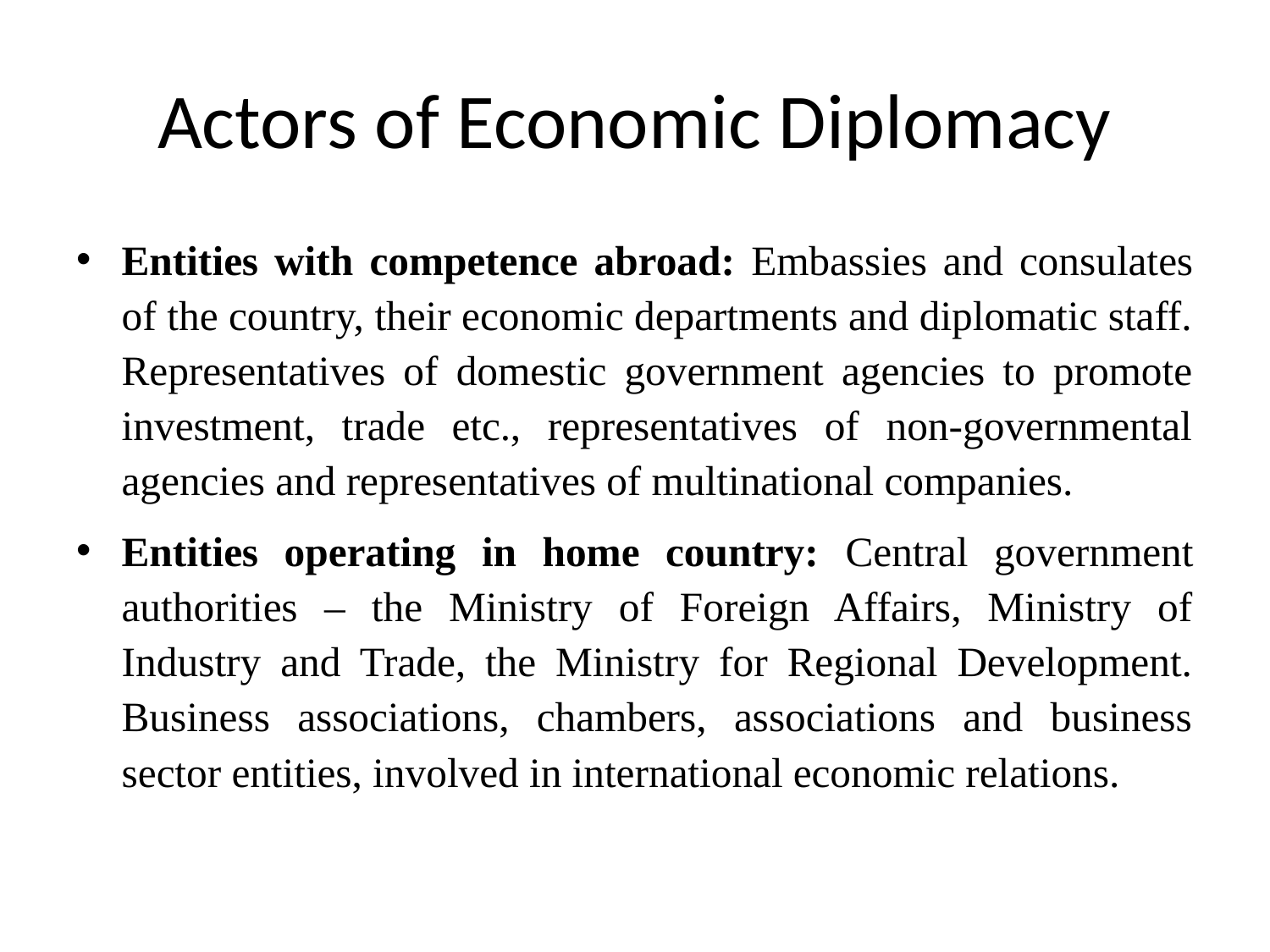

# Actors of Economic Diplomacy
Entities with competence abroad: Embassies and consulates of the country, their economic departments and diplomatic staff. Representatives of domestic government agencies to promote investment, trade etc., representatives of non-governmental agencies and representatives of multinational companies.
Entities operating in home country: Central government authorities – the Ministry of Foreign Affairs, Ministry of Industry and Trade, the Ministry for Regional Development. Business associations, chambers, associations and business sector entities, involved in international economic relations.